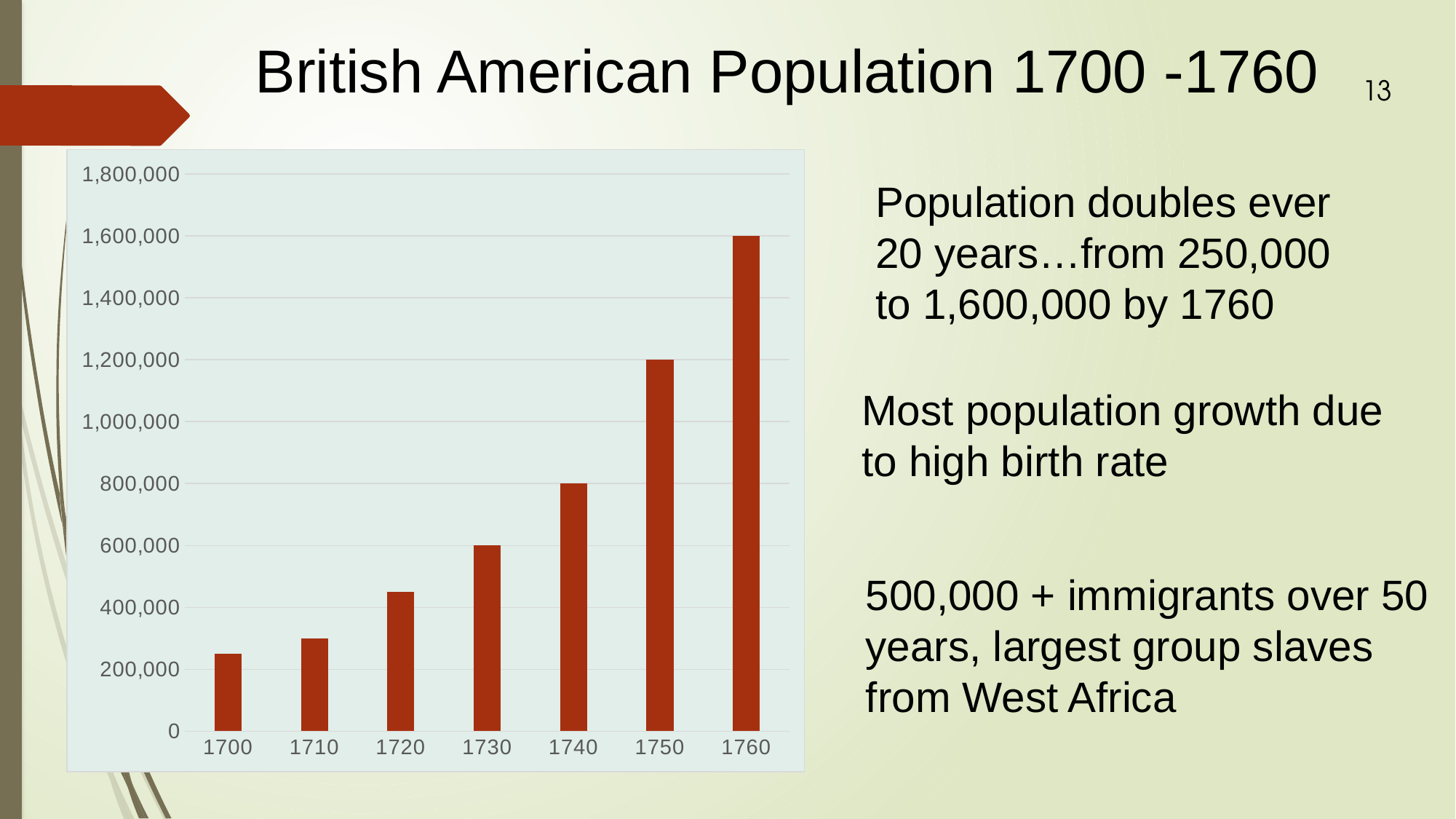

British American Population 1700 -1760
13

### Chart

| Category |  |
|---|---|
| 1700 | 250000.0 |
| 1710 | 300000.0 |
| 1720 | 450000.0 |
| 1730 | 600000.0 |
| 1740 | 800000.0 |
| 1750 | 1200000.0 |
| 1760 | 1600000.0 |
Population doubles ever 20 years…from 250,000 to 1,600,000 by 1760

Most population growth due
to high birth rate
500,000 + immigrants over 50
years, largest group slaves
from West Africa